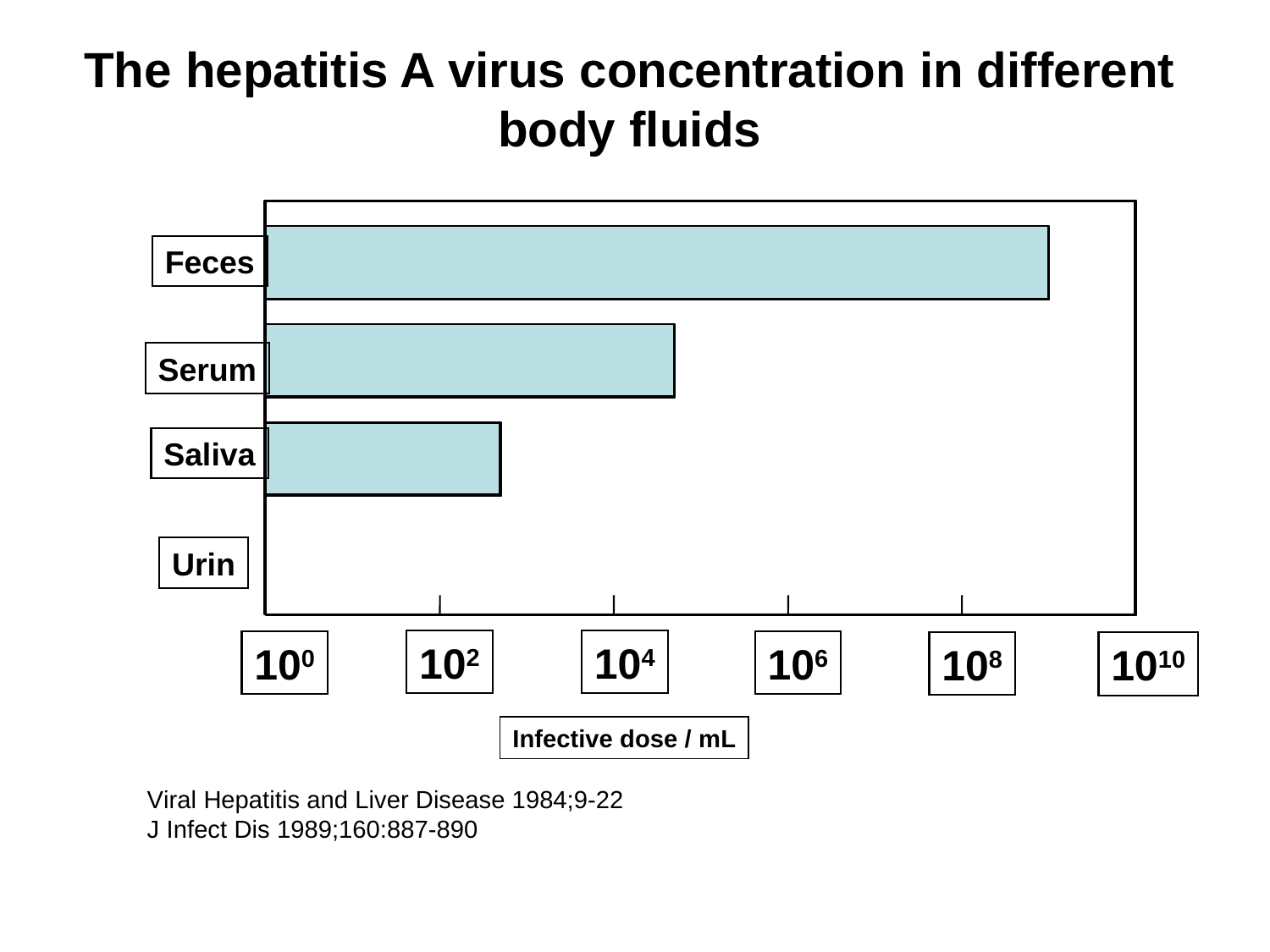

The hepatitis A virus concentration in different body fluids

Feces

Serum

Saliva
Urin

102
104
100
106
108
1010
Infective dose / mL

	Viral Hepatitis and Liver Disease 1984;9-22
	J Infect Dis 1989;160:887-890